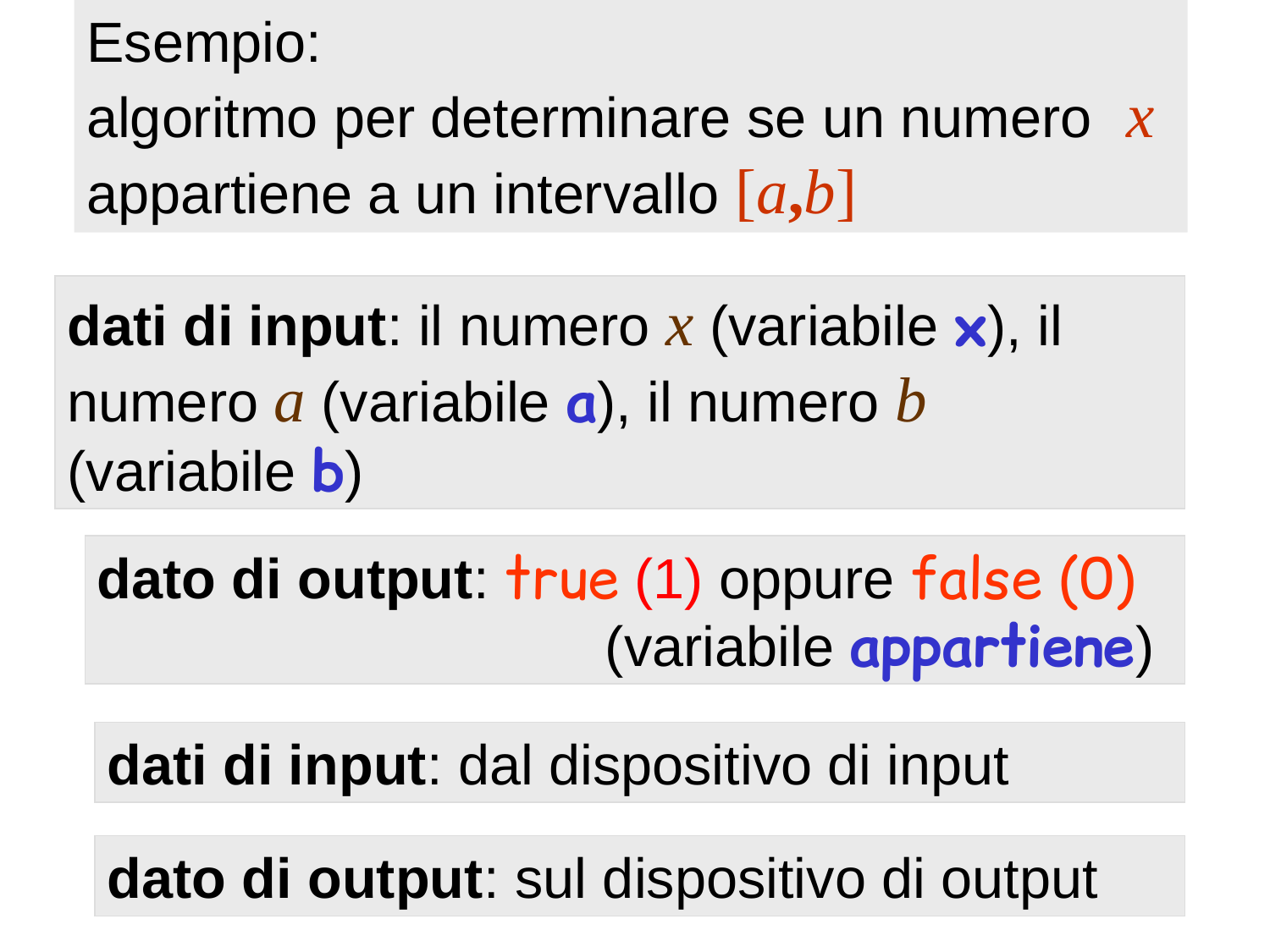

Esempio:
algoritmo per determinare se un numero x appartiene a un intervallo [a,b]
dati di input: il numero x (variabile x), il 	numero a (variabile a), il numero b 	(variabile b)
dato di output: true (1) oppure false (0)
				(variabile appartiene)
dati di input: dal dispositivo di input
dato di output: sul dispositivo di output